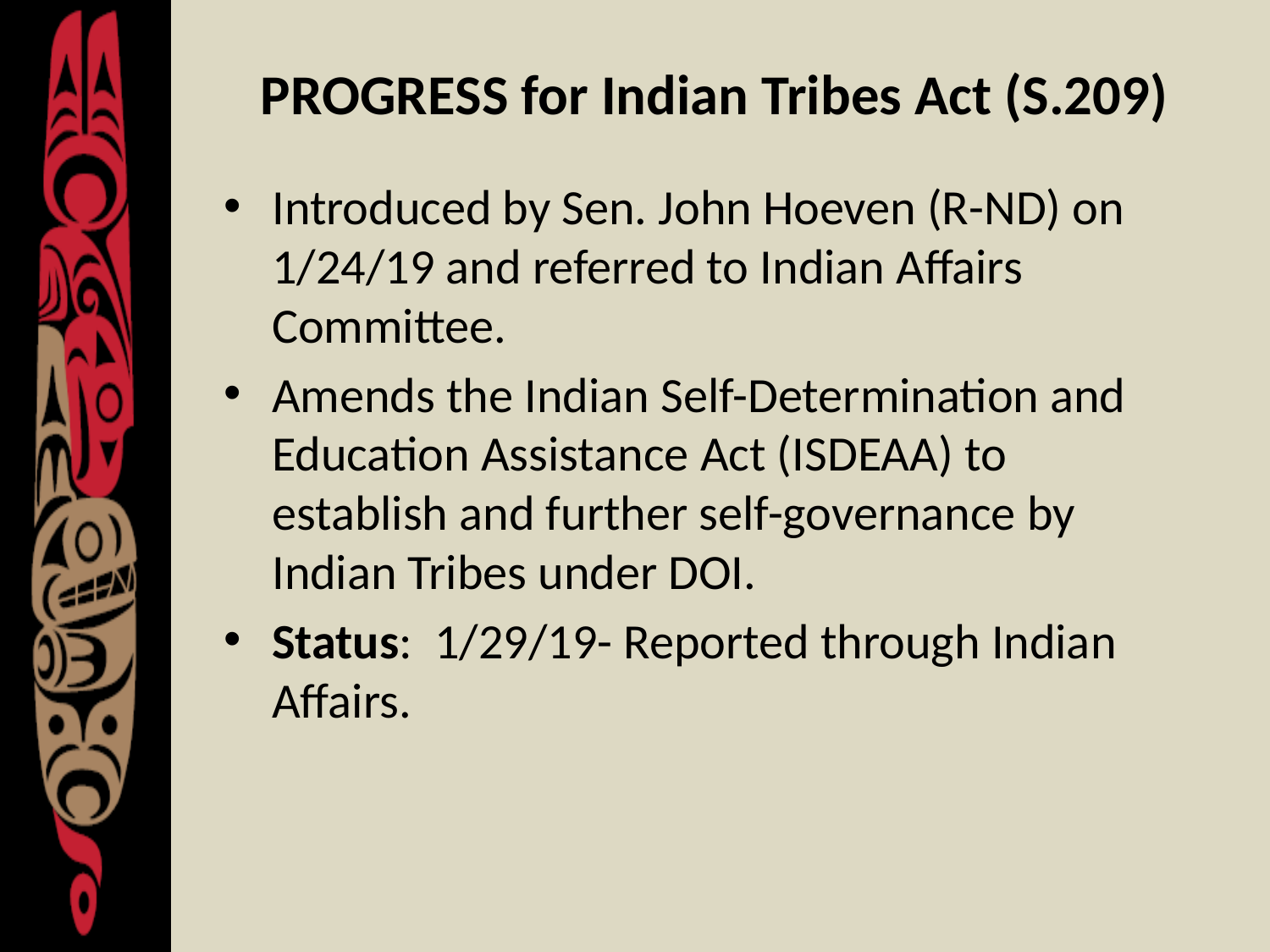

# PROGRESS for Indian Tribes Act (S.209)
Introduced by Sen. John Hoeven (R-ND) on 1/24/19 and referred to Indian Affairs Committee.
Amends the Indian Self-Determination and Education Assistance Act (ISDEAA) to establish and further self-governance by Indian Tribes under DOI.
Status:  1/29/19- Reported through Indian Affairs.